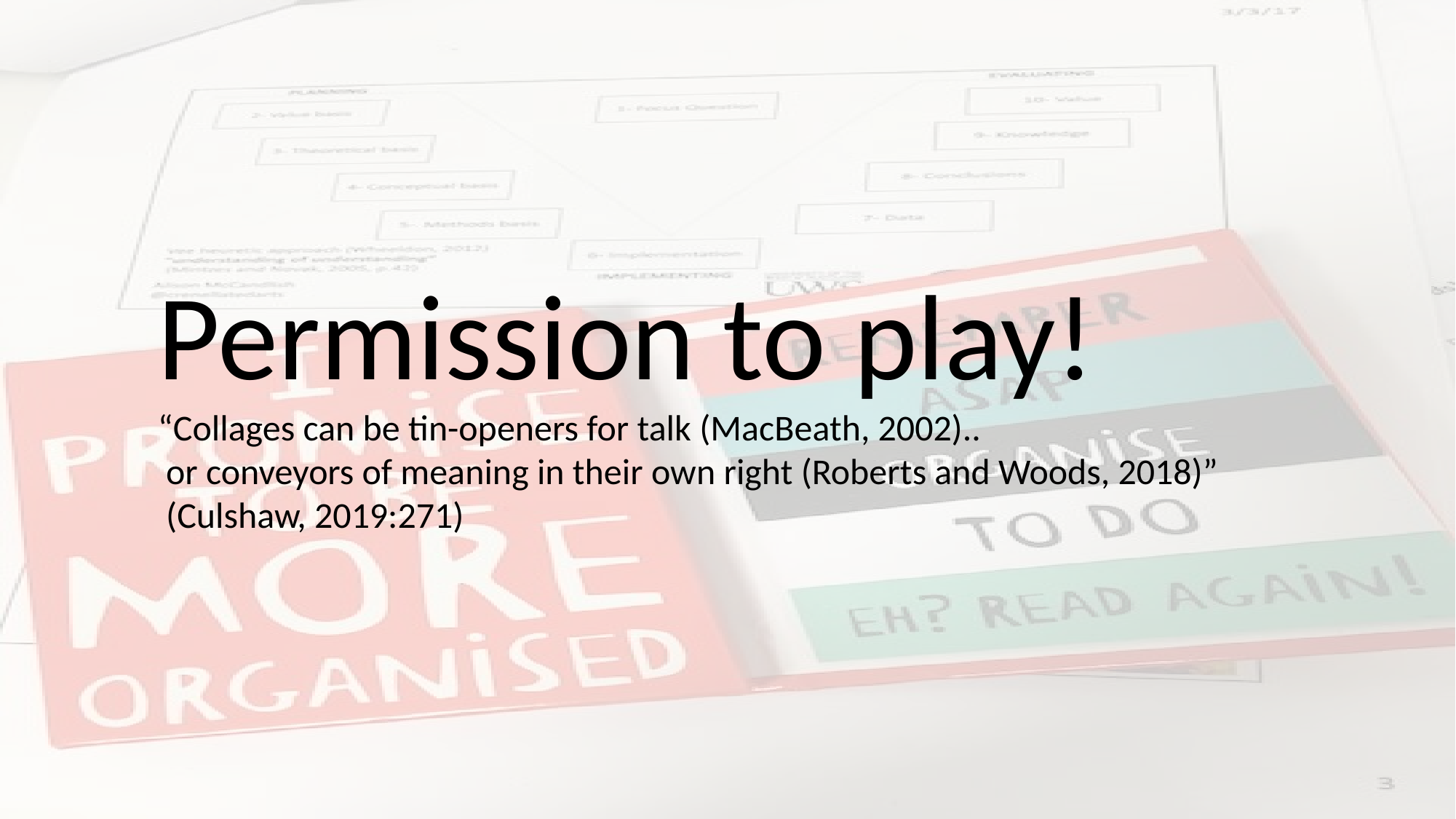

Permission to play!
“Collages can be tin-openers for talk (MacBeath, 2002)..
 or conveyors of meaning in their own right (Roberts and Woods, 2018)”
 (Culshaw, 2019:271)